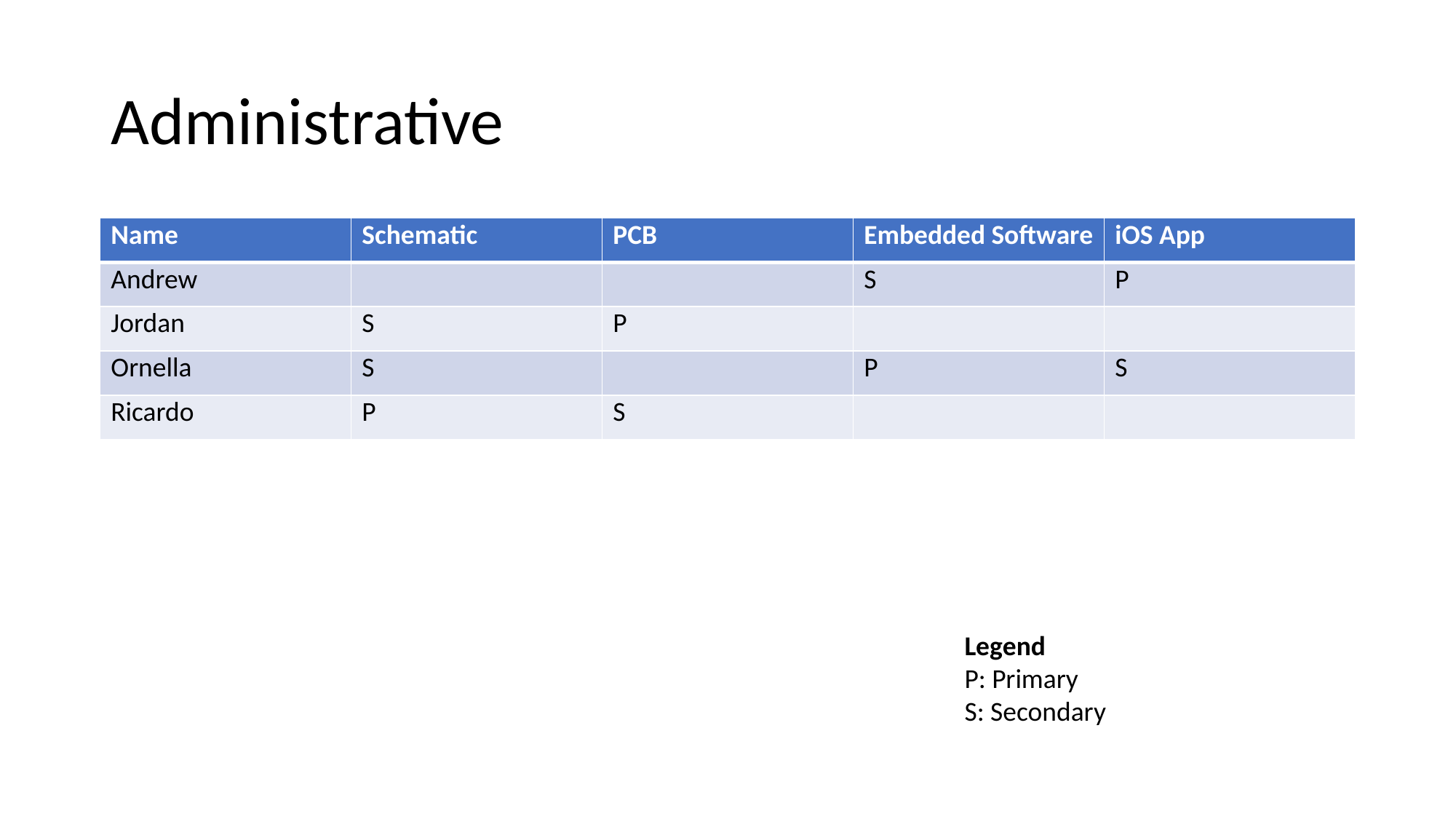

# Administrative
| Name | Schematic | PCB | Embedded Software | iOS App |
| --- | --- | --- | --- | --- |
| Andrew |  |  | S | P |
| Jordan | S | P |  |  |
| Ornella | S |  | P | S |
| Ricardo | P | S |  |  |
Legend
P: Primary
S: Secondary